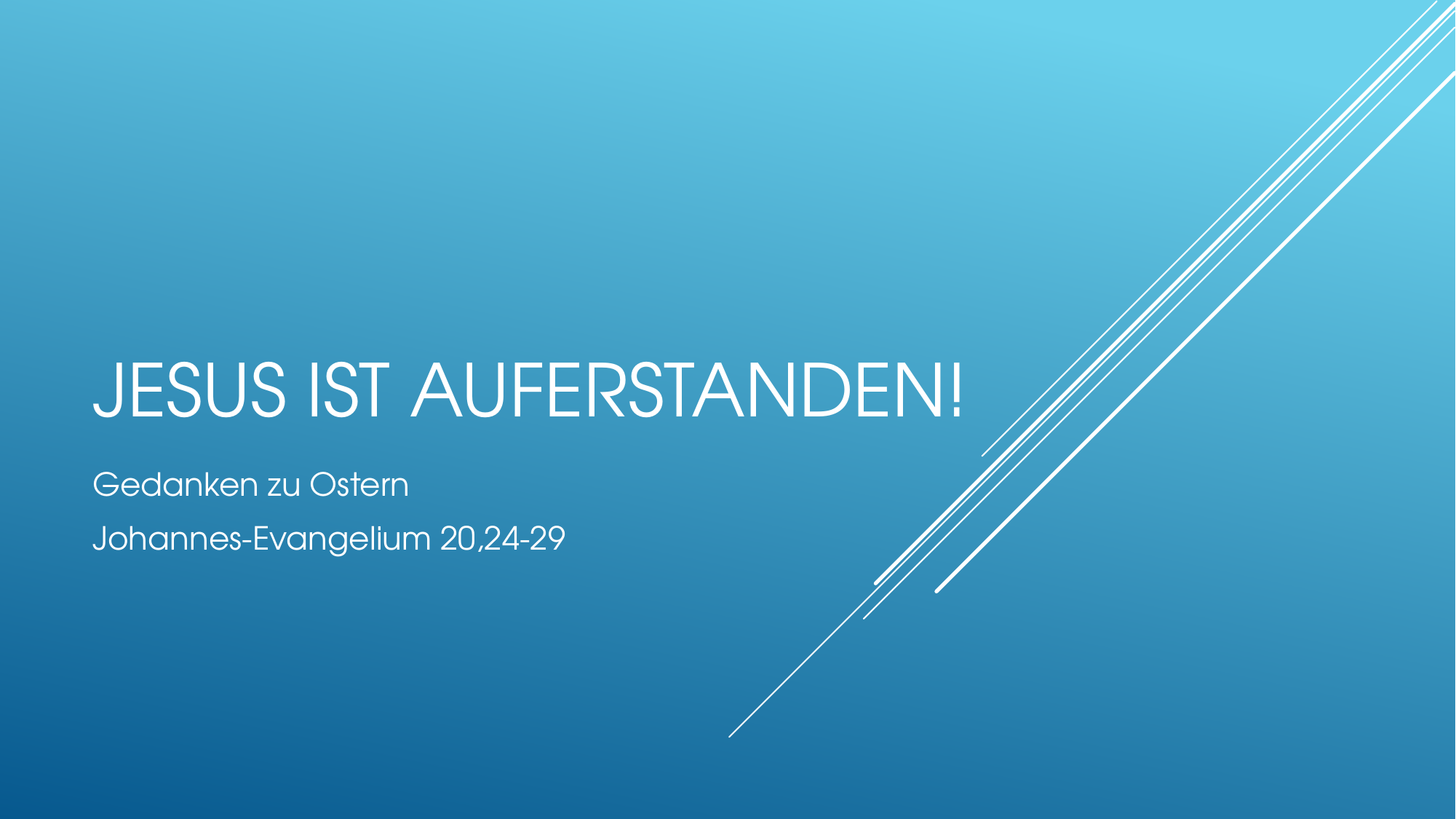

# Jesus ist auferstanden!
Gedanken zu Ostern
Johannes-Evangelium 20,24-29